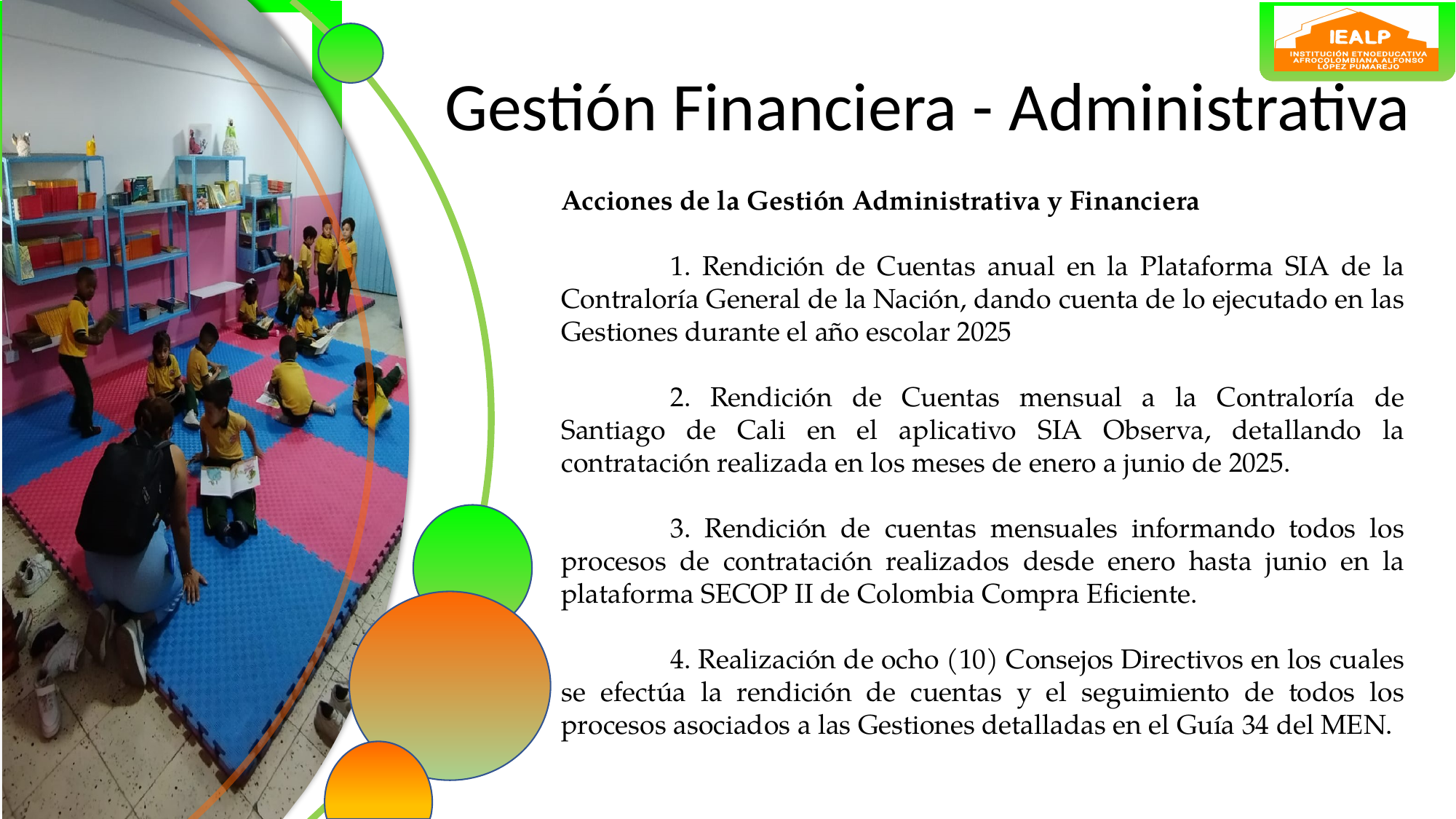

Gestión Financiera - Administrativa
Acciones de la Gestión Administrativa y Financiera

	1. Rendición de Cuentas anual en la Plataforma SIA de la Contraloría General de la Nación, dando cuenta de lo ejecutado en las Gestiones durante el año escolar 2025

	2. Rendición de Cuentas mensual a la Contraloría de Santiago de Cali en el aplicativo SIA Observa, detallando la contratación realizada en los meses de enero a junio de 2025.

	3. Rendición de cuentas mensuales informando todos los procesos de contratación realizados desde enero hasta junio en la plataforma SECOP II de Colombia Compra Eficiente.

	4. Realización de ocho (10) Consejos Directivos en los cuales se efectúa la rendición de cuentas y el seguimiento de todos los procesos asociados a las Gestiones detalladas en el Guía 34 del MEN.